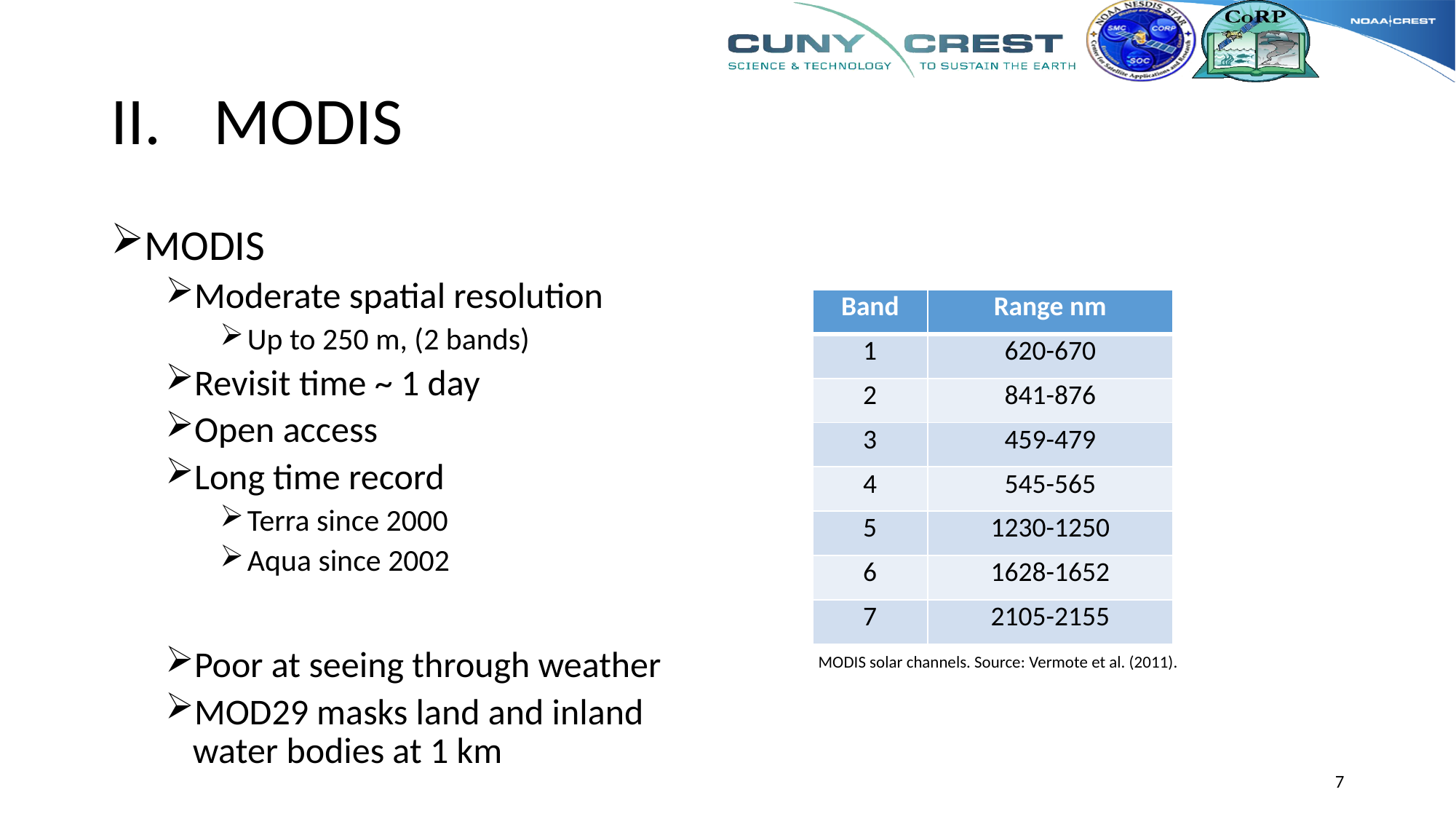

# MODIS
MODIS
Moderate spatial resolution
Up to 250 m, (2 bands)
Revisit time ~ 1 day
Open access
Long time record
Terra since 2000
Aqua since 2002

Poor at seeing through weather
MOD29 masks land and inland water bodies at 1 km

| Band | Range nm |
| --- | --- |
| 1 | 620-670 |
| 2 | 841-876 |
| 3 | 459-479 |
| 4 | 545-565 |
| 5 | 1230-1250 |
| 6 | 1628-1652 |
| 7 | 2105-2155 |
MODIS solar channels. Source: Vermote et al. (2011).
7